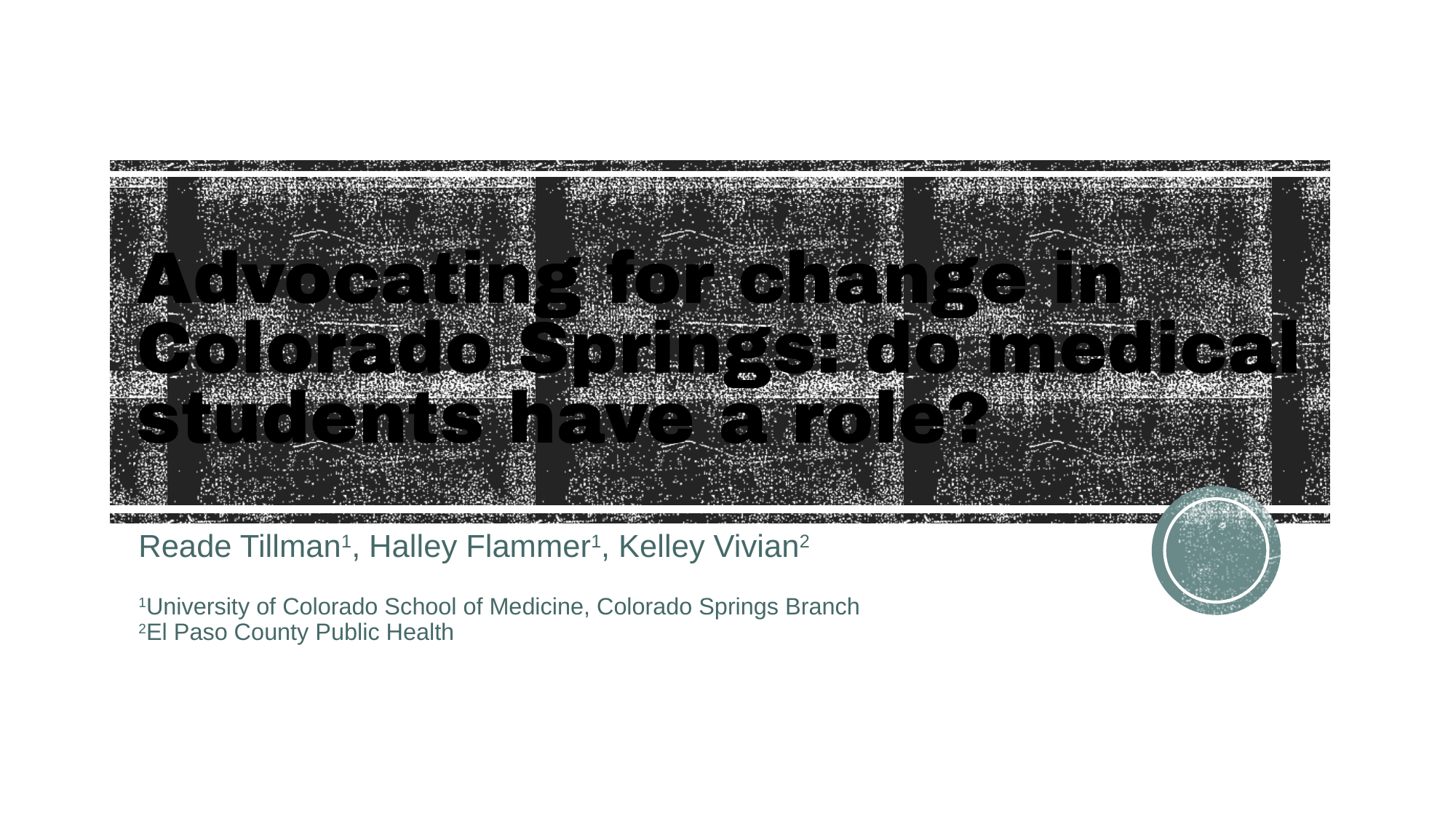

# Advocating for change in Colorado Springs: do medical students have a role?
Reade Tillman1, Halley Flammer1, Kelley Vivian2
1University of Colorado School of Medicine, Colorado Springs Branch
2El Paso County Public Health